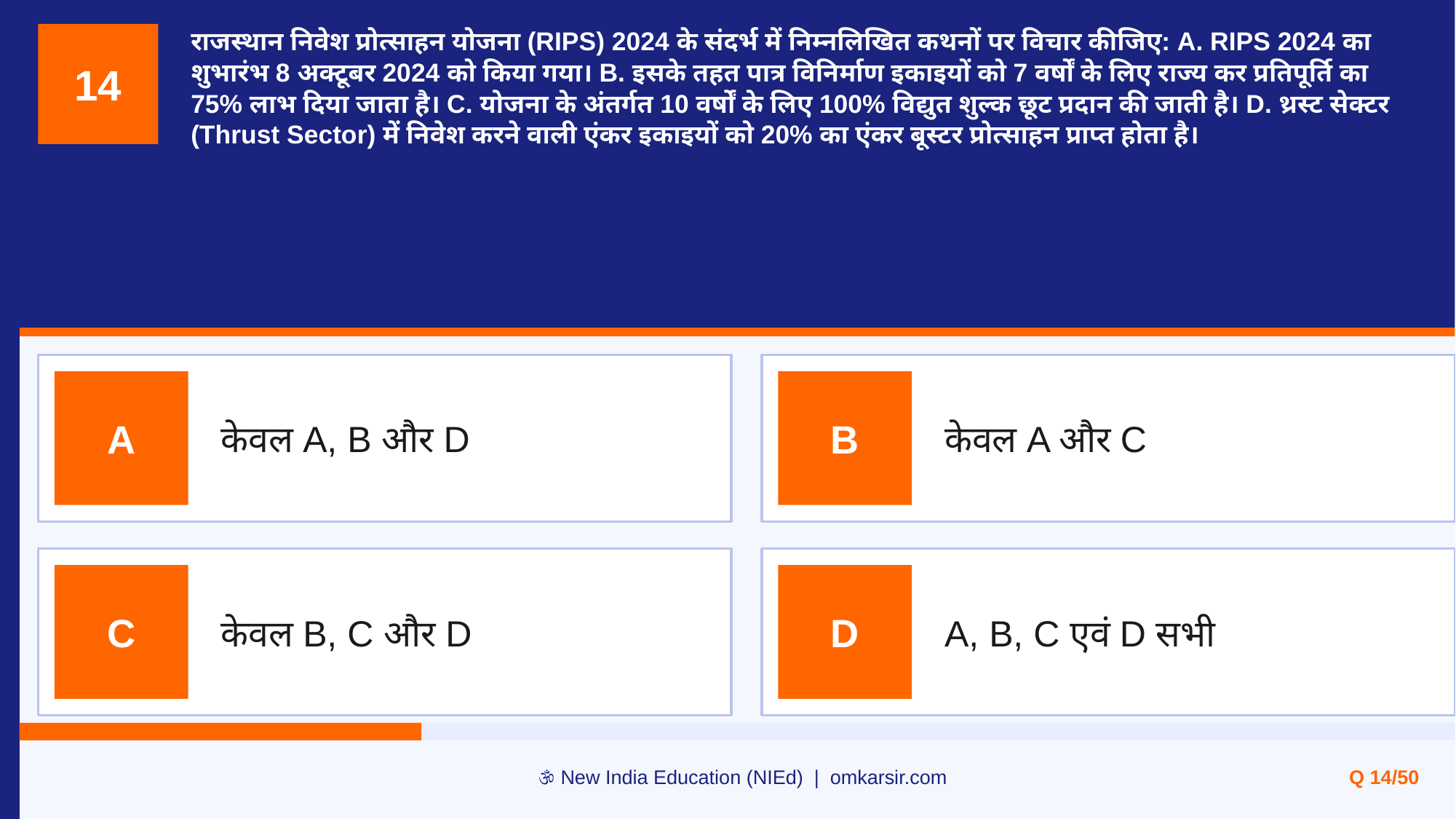

राजस्थान निवेश प्रोत्साहन योजना (RIPS) 2024 के संदर्भ में निम्नलिखित कथनों पर विचार कीजिए: A. RIPS 2024 का शुभारंभ 8 अक्टूबर 2024 को किया गया। B. इसके तहत पात्र विनिर्माण इकाइयों को 7 वर्षों के लिए राज्य कर प्रतिपूर्ति का 75% लाभ दिया जाता है। C. योजना के अंतर्गत 10 वर्षों के लिए 100% विद्युत शुल्क छूट प्रदान की जाती है। D. थ्रस्ट सेक्टर (Thrust Sector) में निवेश करने वाली एंकर इकाइयों को 20% का एंकर बूस्टर प्रोत्साहन प्राप्त होता है।
14

केवल A, B और D
केवल A और C
A
B

केवल B, C और D
A, B, C एवं D सभी
C
D

🕉️ New India Education (NIEd)  |  omkarsir.com
Q 14/50